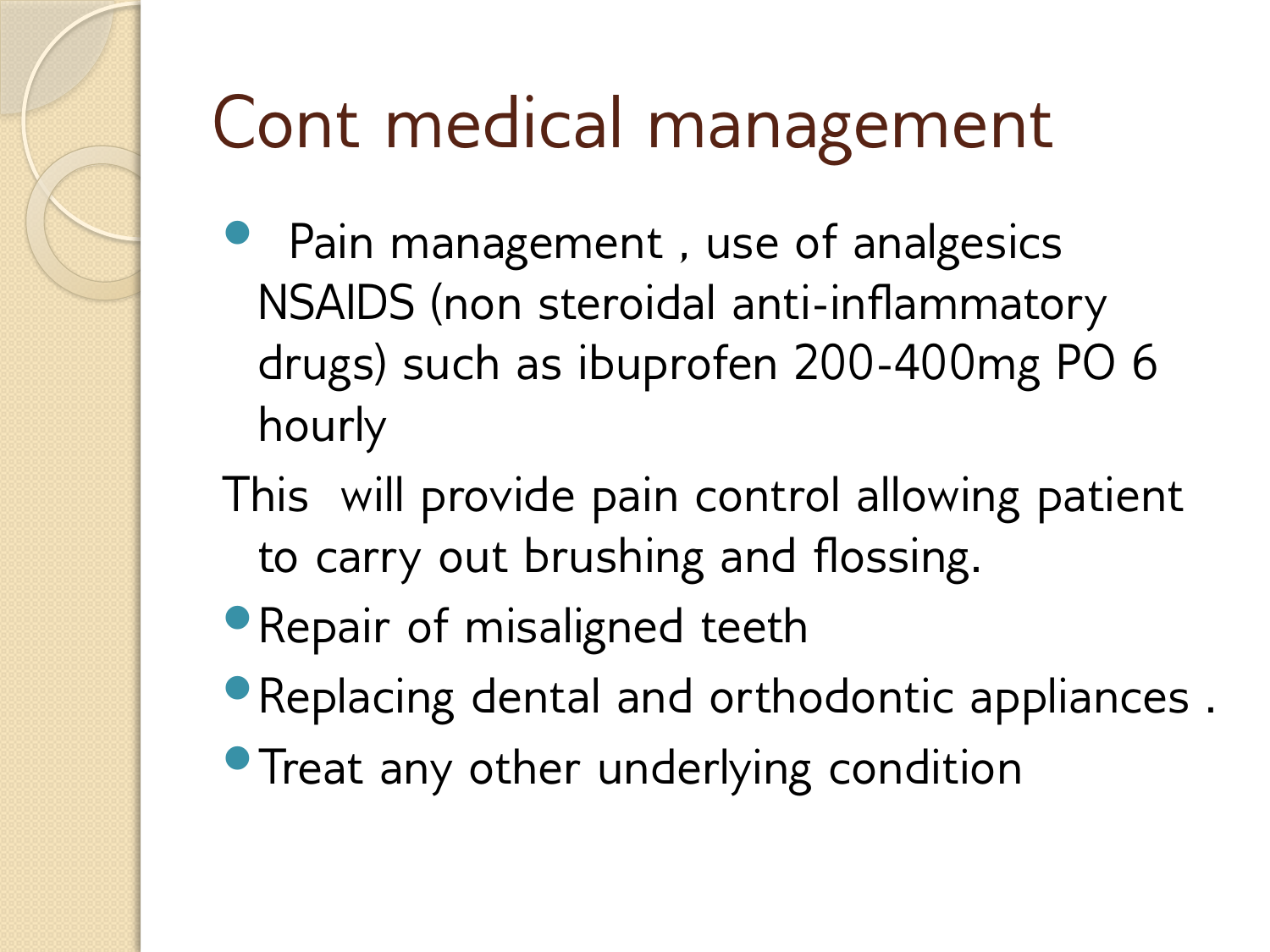

# Cont medical management
  Pain management , use of analgesics NSAIDS (non steroidal anti-inflammatory drugs) such as ibuprofen 200-400mg PO 6 hourly
This  will provide pain control allowing patient to carry out brushing and flossing.
Repair of misaligned teeth
Replacing dental and orthodontic appliances .
Treat any other underlying condition